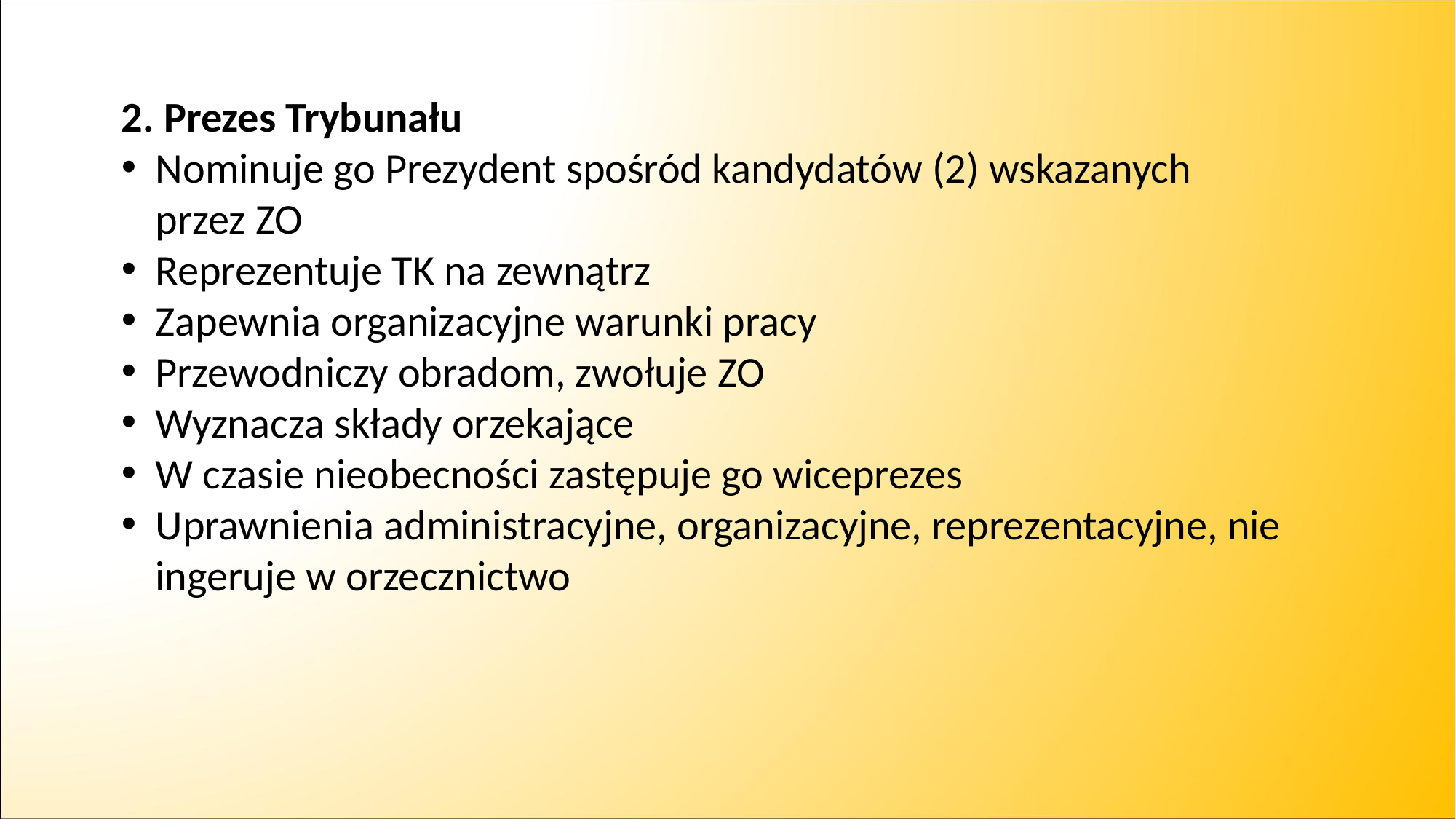

2. Prezes Trybunału
Nominuje go Prezydent spośród kandydatów (2) wskazanych przez ZO
Reprezentuje TK na zewnątrz
Zapewnia organizacyjne warunki pracy
Przewodniczy obradom, zwołuje ZO
Wyznacza składy orzekające
W czasie nieobecności zastępuje go wiceprezes
Uprawnienia administracyjne, organizacyjne, reprezentacyjne, nie ingeruje w orzecznictwo